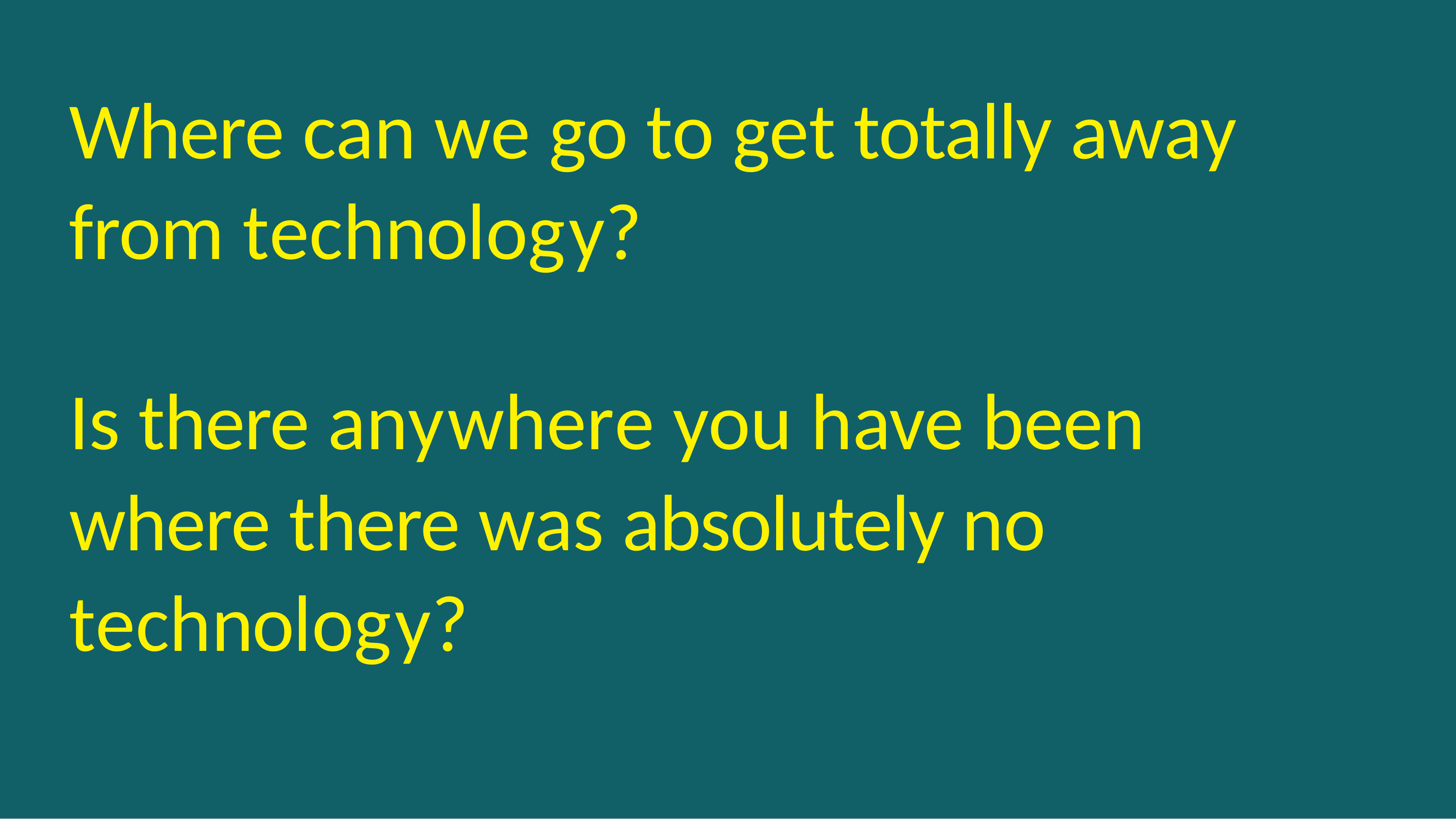

Where can we go to get totally away from technology?

Is there anywhere you have been where there was absolutely no technology?